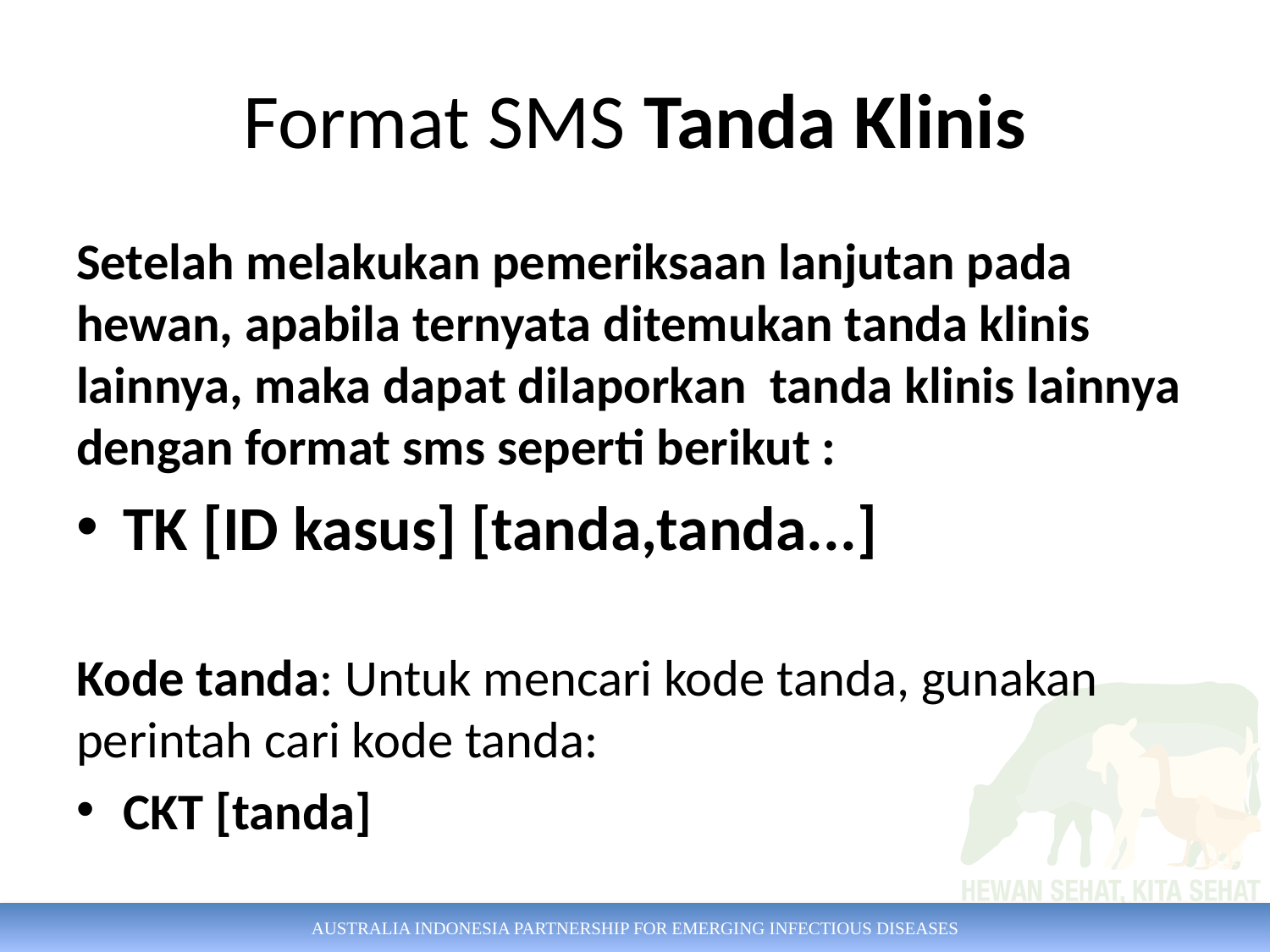

# Format SMS Tanda Klinis
Setelah melakukan pemeriksaan lanjutan pada hewan, apabila ternyata ditemukan tanda klinis lainnya, maka dapat dilaporkan  tanda klinis lainnya dengan format sms seperti berikut :
TK [ID kasus] [tanda,tanda...]

Kode tanda: Untuk mencari kode tanda, gunakan perintah cari kode tanda:
CKT [tanda]